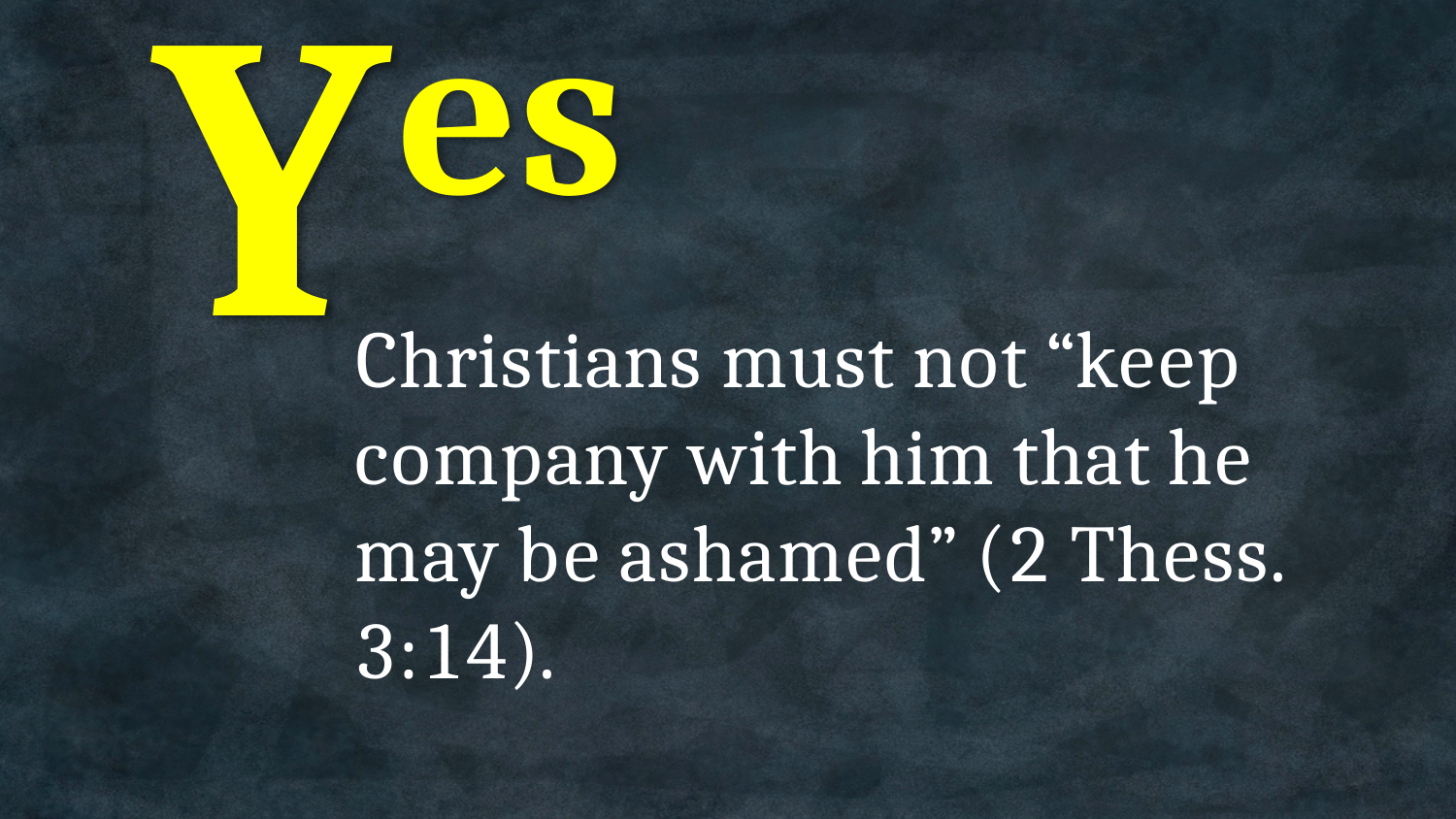

# Yes
Christians must not “keep company with him that he may be ashamed” (2 Thess. 3:14).